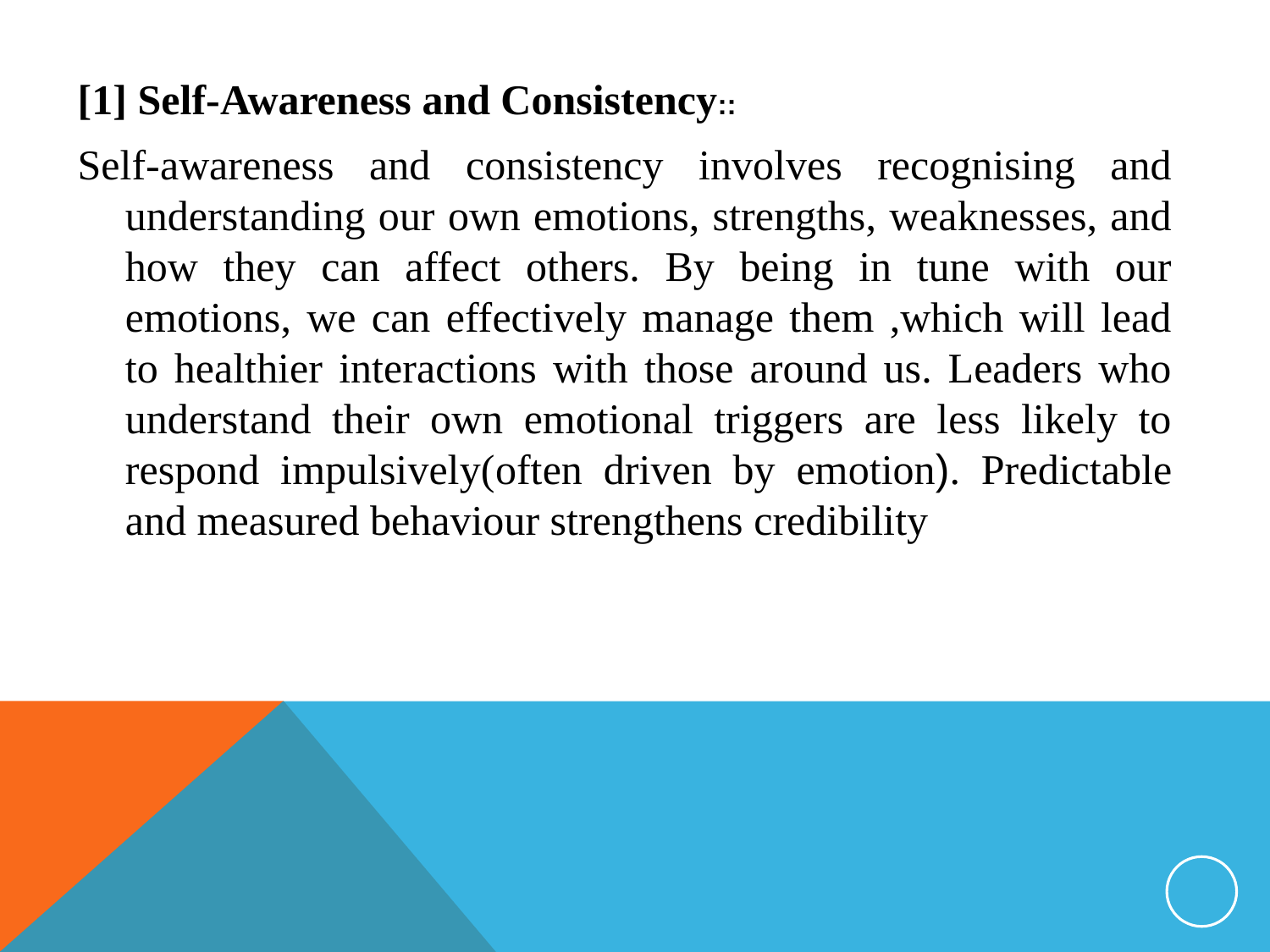

[1] Self-Awareness and Consistency::
Self-awareness and consistency involves recognising and understanding our own emotions, strengths, weaknesses, and how they can affect others. By being in tune with our emotions, we can effectively manage them ,which will lead to healthier interactions with those around us. Leaders who understand their own emotional triggers are less likely to respond impulsively(often driven by emotion). Predictable and measured behaviour strengthens credibility
36